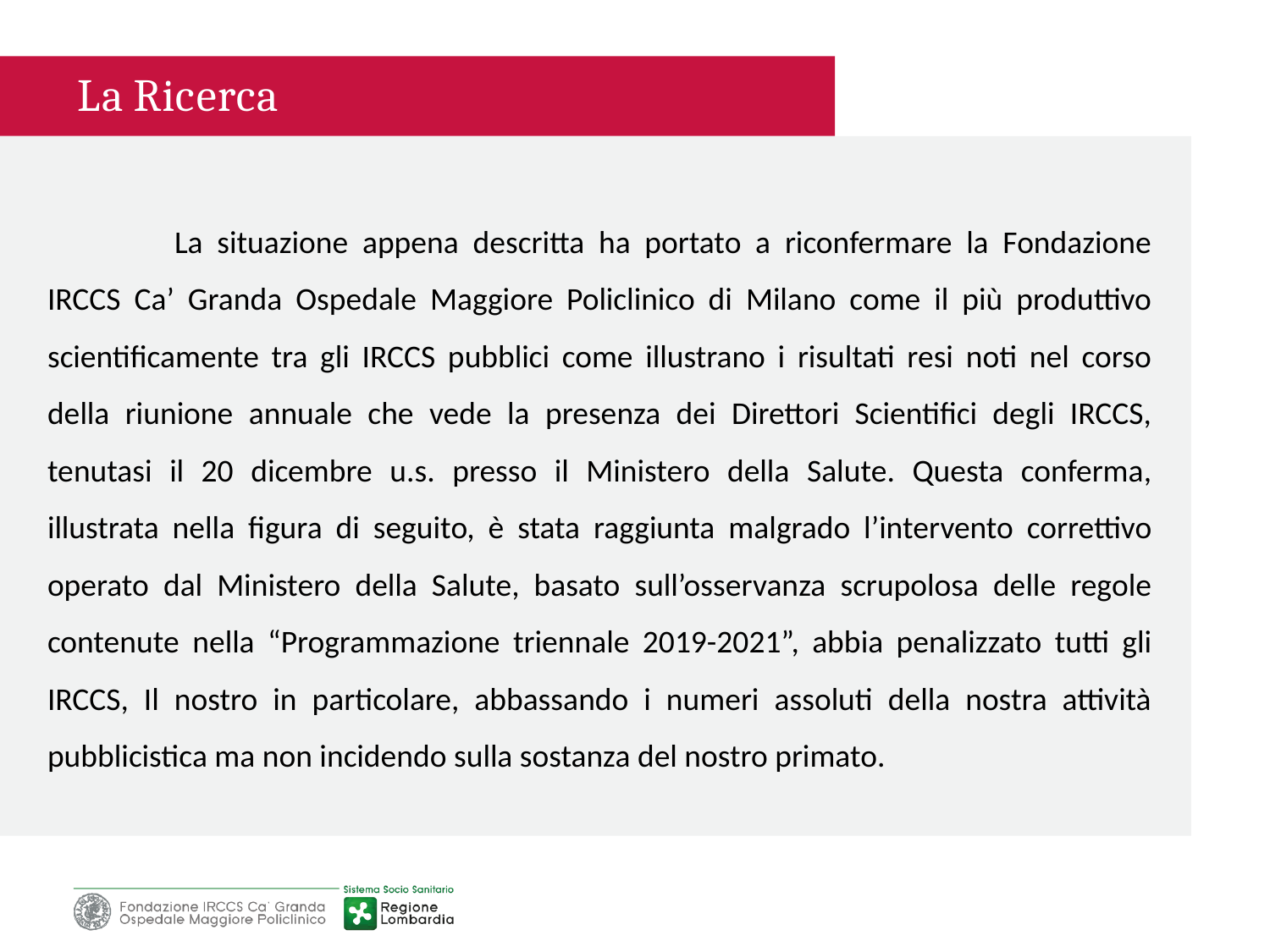

La Ricerca

	La situazione appena descritta ha portato a riconfermare la Fondazione IRCCS Ca’ Granda Ospedale Maggiore Policlinico di Milano come il più produttivo scientificamente tra gli IRCCS pubblici come illustrano i risultati resi noti nel corso della riunione annuale che vede la presenza dei Direttori Scientifici degli IRCCS, tenutasi il 20 dicembre u.s. presso il Ministero della Salute. Questa conferma, illustrata nella figura di seguito, è stata raggiunta malgrado l’intervento correttivo operato dal Ministero della Salute, basato sull’osservanza scrupolosa delle regole contenute nella “Programmazione triennale 2019-2021”, abbia penalizzato tutti gli IRCCS, Il nostro in particolare, abbassando i numeri assoluti della nostra attività pubblicistica ma non incidendo sulla sostanza del nostro primato.